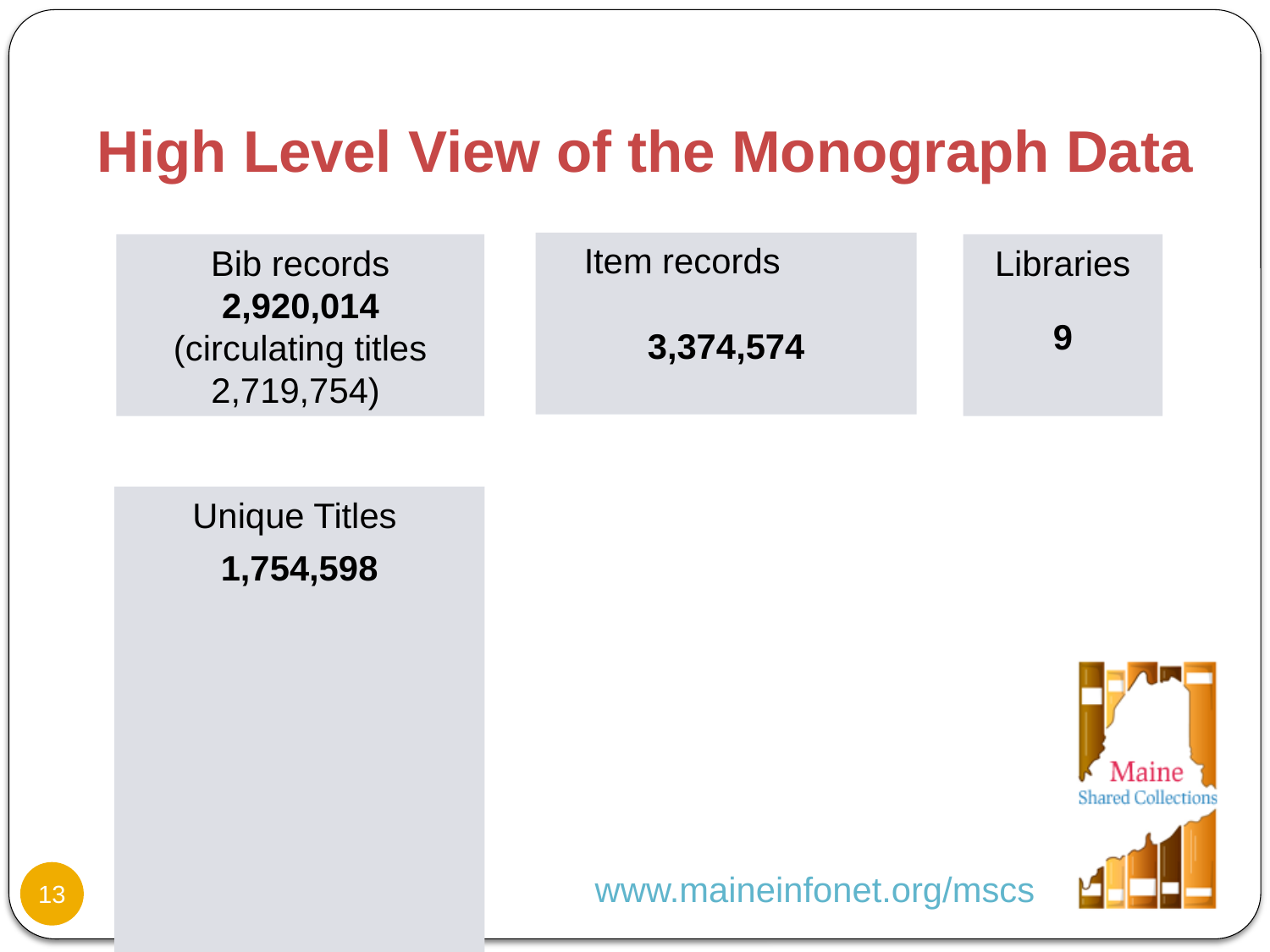

# High Level View of the Monograph Data
Item records

3,374,574

Bib records
2,920,014
(circulating titles
2,719,754)
Libraries
9

Unique Titles
1,754,598

www.maineinfonet.org/mscs
13